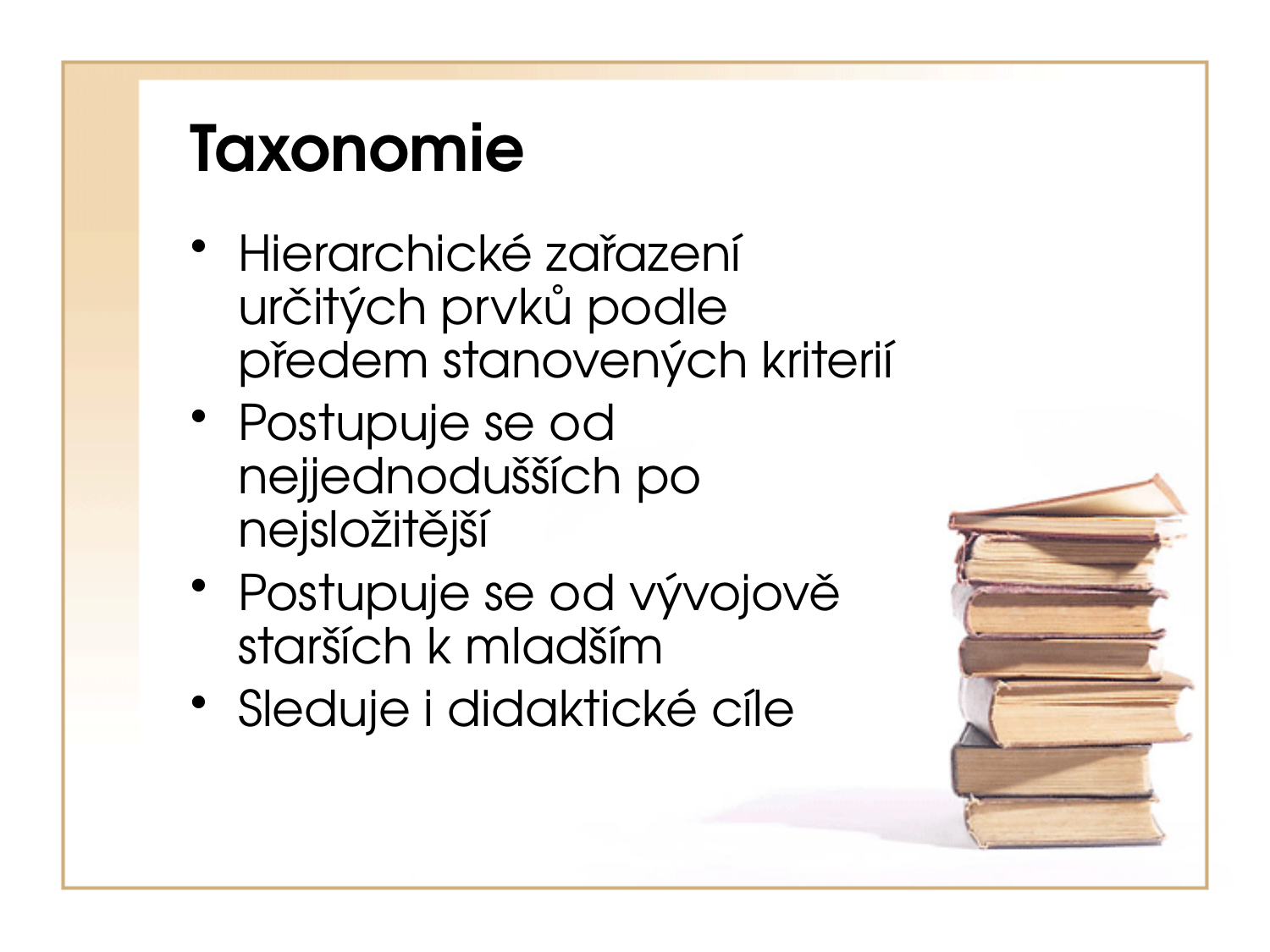

# Taxonomie
Hierarchické zařazení určitých prvků podle předem stanovených kriterií
Postupuje se od nejjednodušších po nejsložitější
Postupuje se od vývojově starších k mladším
Sleduje i didaktické cíle